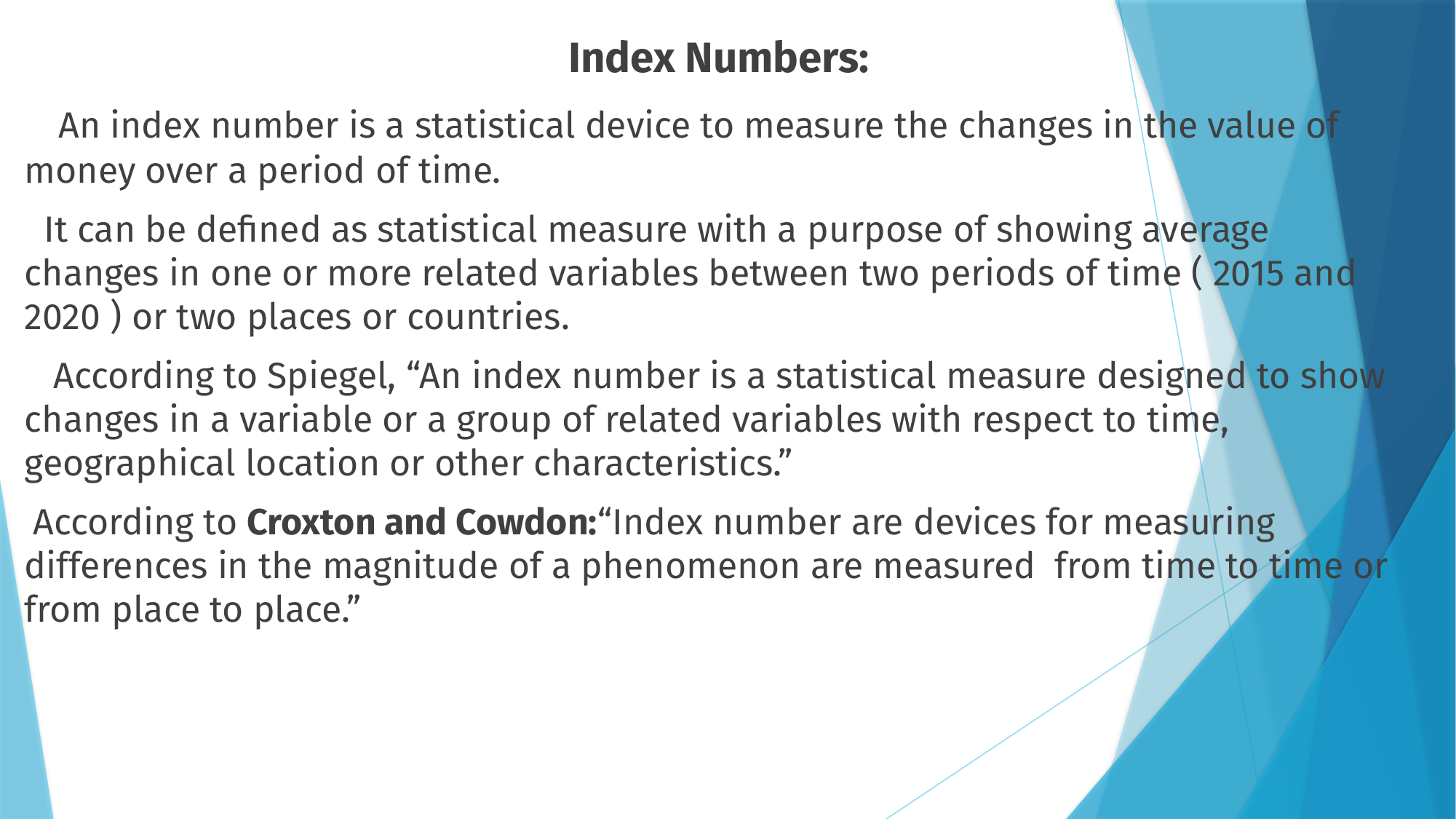

Index Numbers:
   An index number is a statistical device to measure the changes in the value of money over a period of time.
  It can be defined as statistical measure with a purpose of showing average changes in one or more related variables between two periods of time ( 2015 and 2020 ) or two places or countries.
   According to Spiegel, “An index number is a statistical measure designed to show changes in a variable or a group of related variables with respect to time, geographical location or other characteristics.”
 According to Croxton and Cowdon:“Index number are devices for measuring differences in the magnitude of a phenomenon are measured  from time to time or from place to place.”